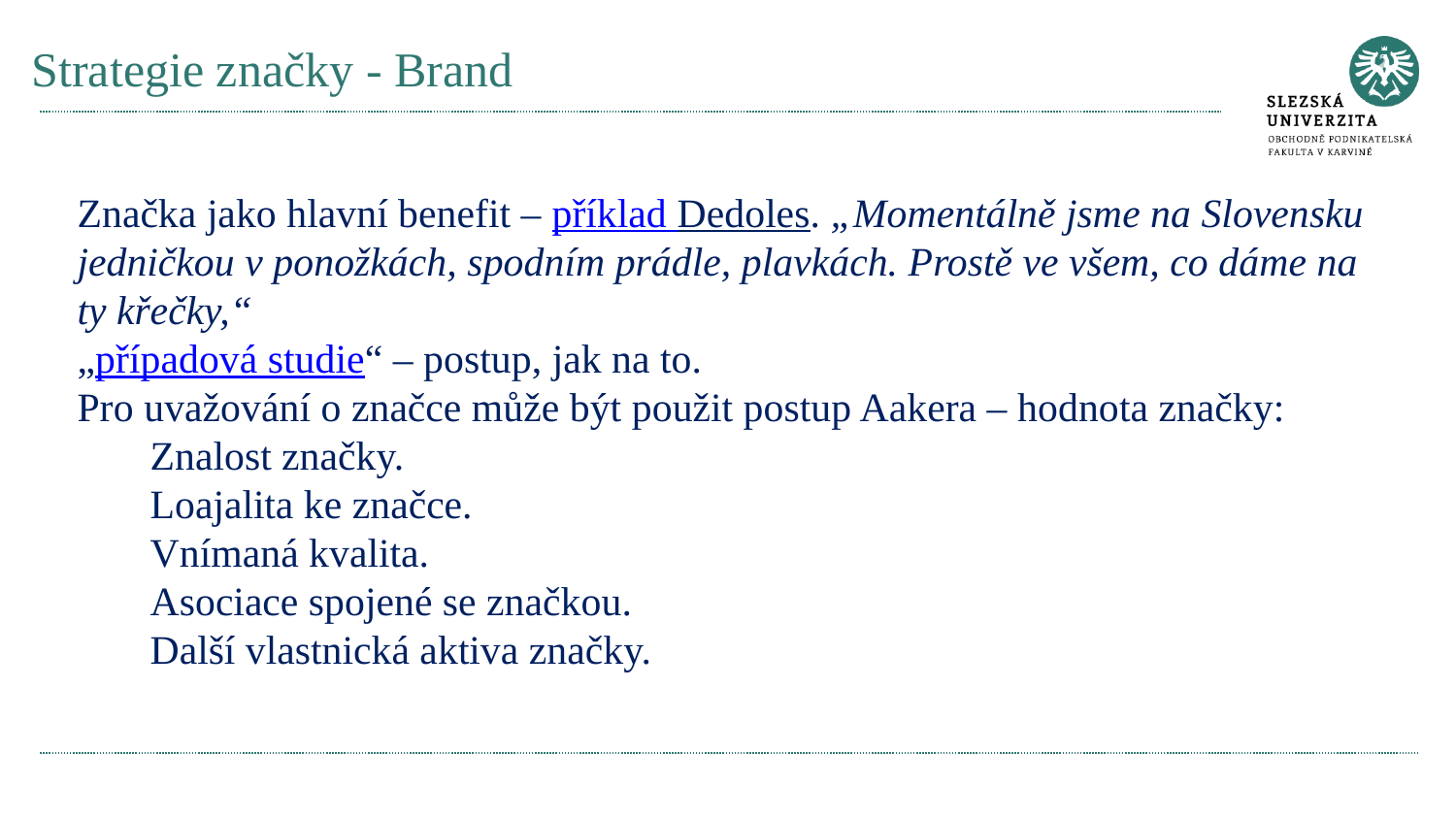

# Strategie značky - Brand
Značka jako hlavní benefit – příklad Dedoles. „Momentálně jsme na Slovensku jedničkou v ponožkách, spodním prádle, plavkách. Prostě ve všem, co dáme na ty křečky,“
„případová studie“ – postup, jak na to.
Pro uvažování o značce může být použit postup Aakera – hodnota značky:
Znalost značky.
Loajalita ke značce.
Vnímaná kvalita.
Asociace spojené se značkou.
Další vlastnická aktiva značky.